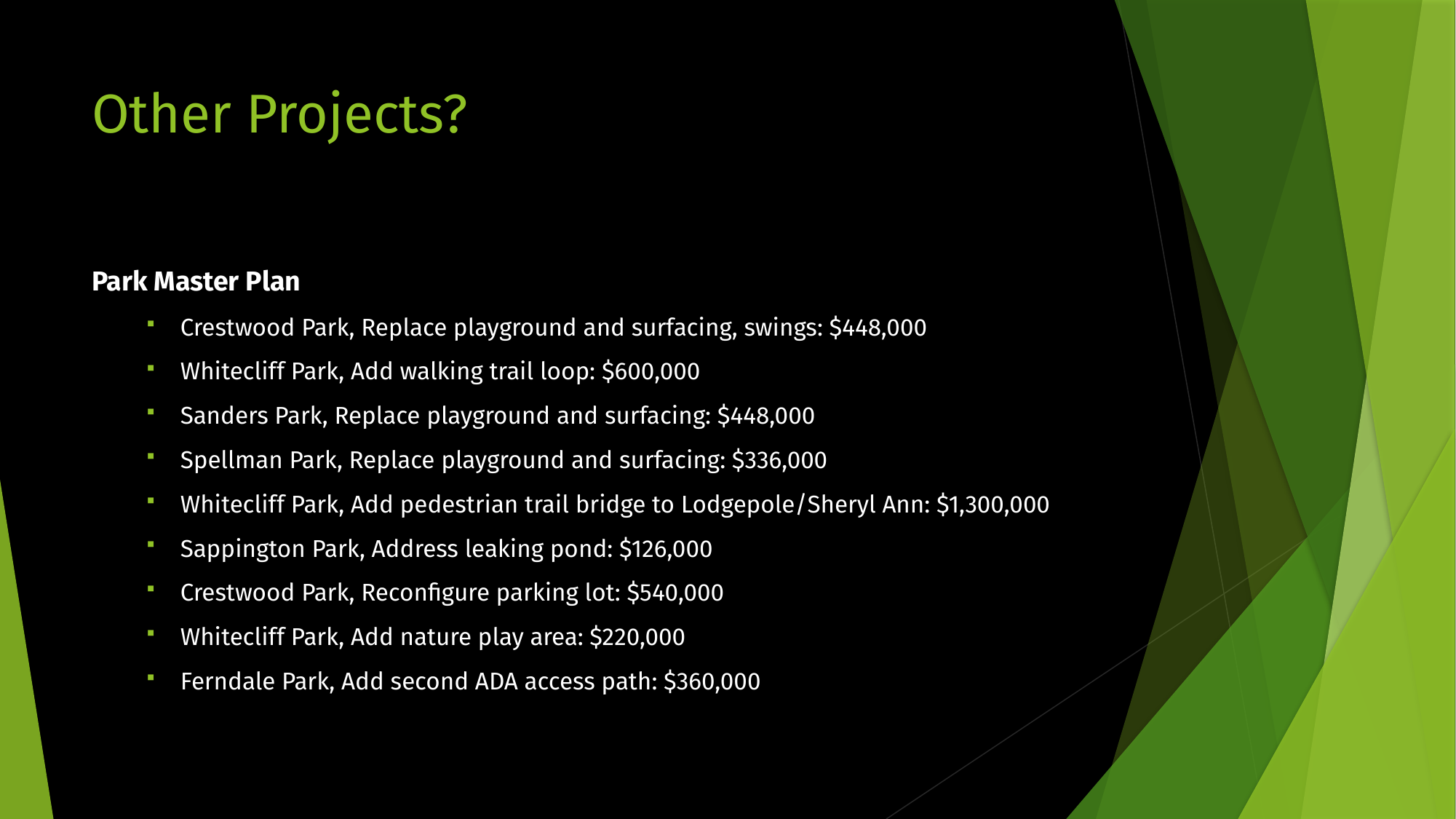

# Other Projects?
Park Master Plan
Crestwood Park, Replace playground and surfacing, swings: $448,000
Whitecliff Park, Add walking trail loop: $600,000
Sanders Park, Replace playground and surfacing: $448,000
Spellman Park, Replace playground and surfacing: $336,000
Whitecliff Park, Add pedestrian trail bridge to Lodgepole/Sheryl Ann: $1,300,000
Sappington Park, Address leaking pond: $126,000
Crestwood Park, Reconfigure parking lot: $540,000
Whitecliff Park, Add nature play area: $220,000
Ferndale Park, Add second ADA access path: $360,000